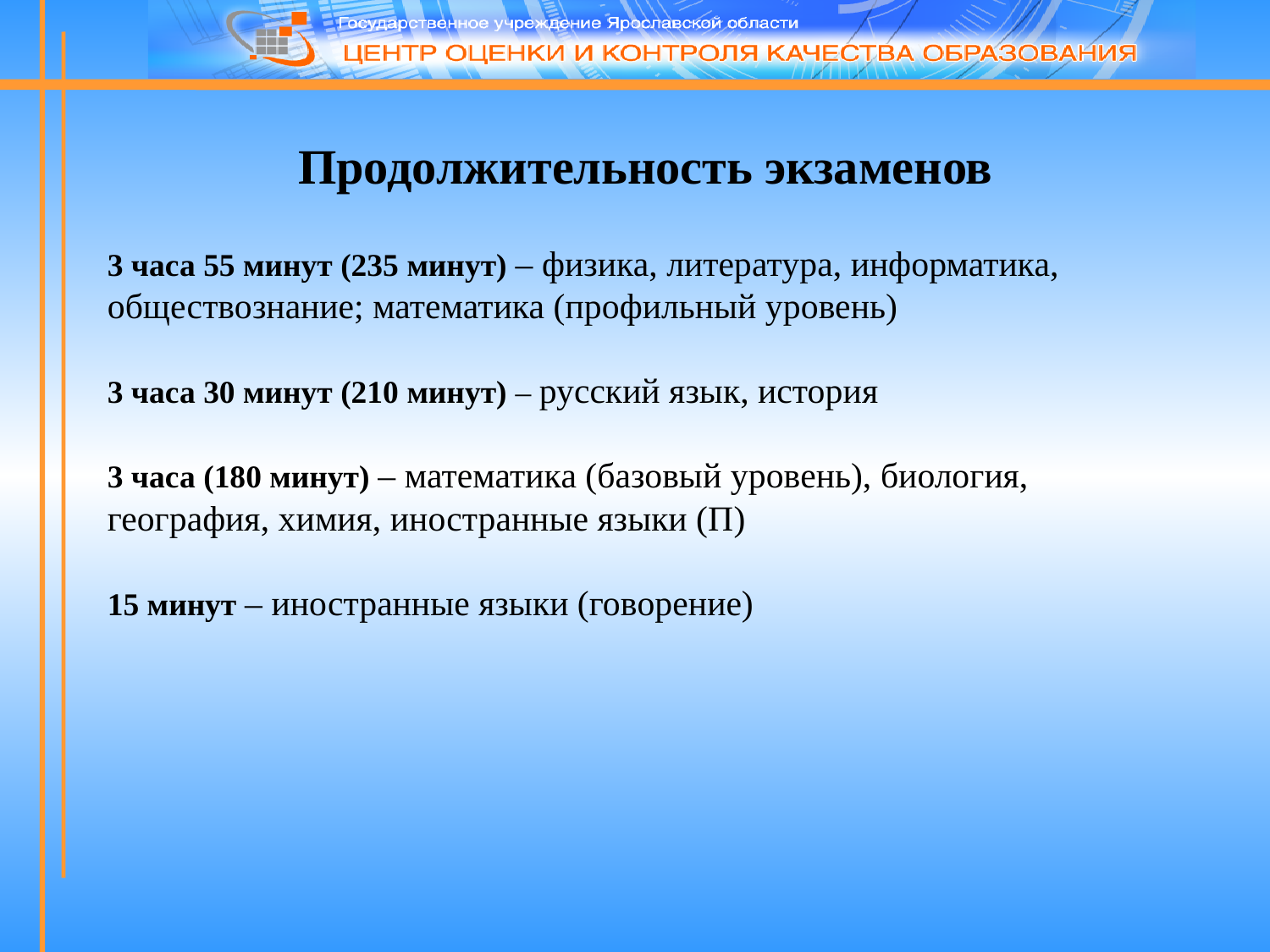

# Продолжительность экзаменов
3 часа 55 минут (235 минут) – физика, литература, информатика, обществознание; математика (профильный уровень)

3 часа 30 минут (210 минут) – русский язык, история

3 часа (180 минут) – математика (базовый уровень), биология, география, химия, иностранные языки (П)

15 минут – иностранные языки (говорение)